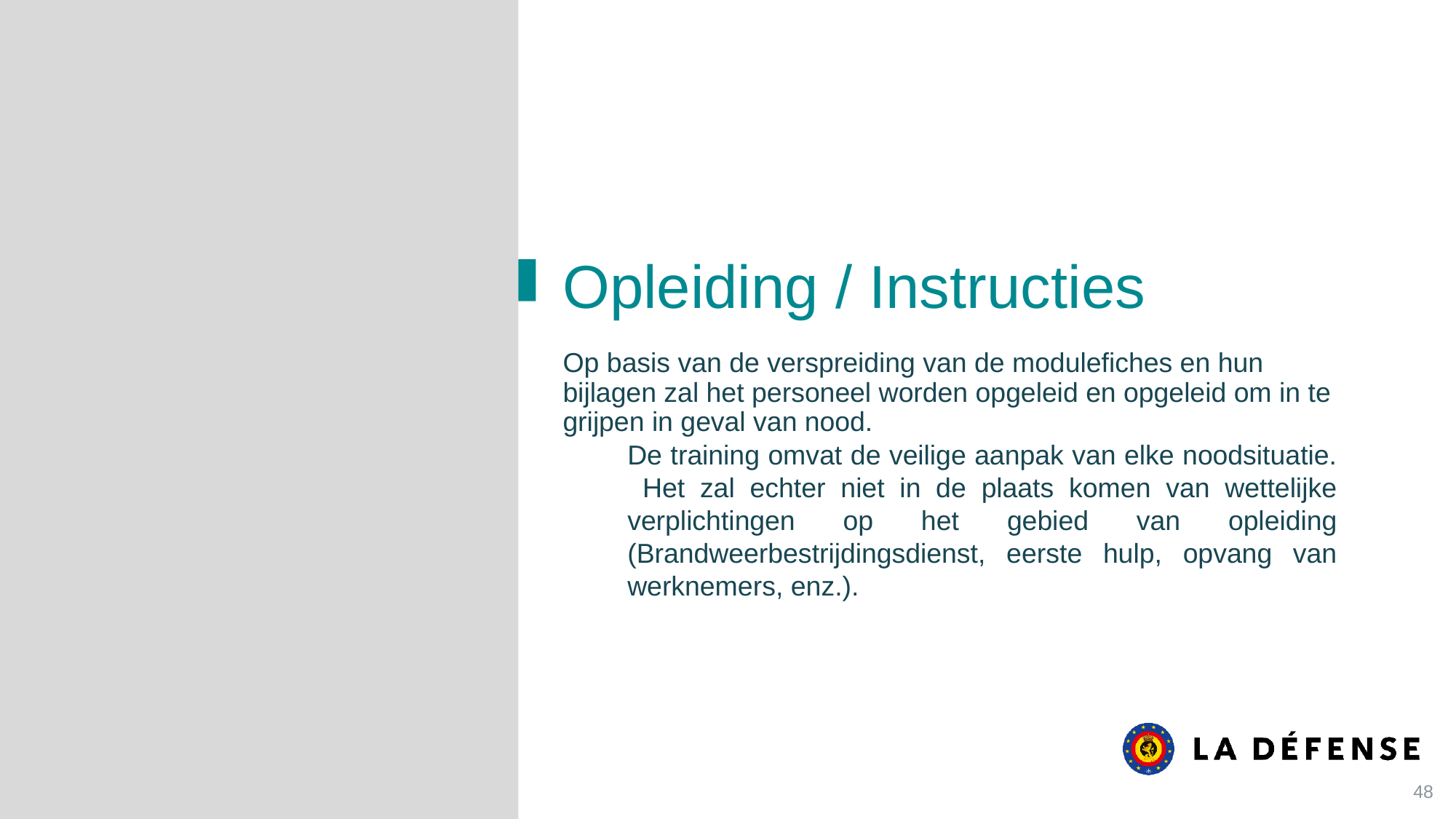

Opleiding / Instructies
Op basis van de verspreiding van de modulefiches en hun bijlagen zal het personeel worden opgeleid en opgeleid om in te grijpen in geval van nood.
De training omvat de veilige aanpak van elke noodsituatie.  Het zal echter niet in de plaats komen van wettelijke verplichtingen op het gebied van opleiding (Brandweerbestrijdingsdienst, eerste hulp, opvang van werknemers, enz.).